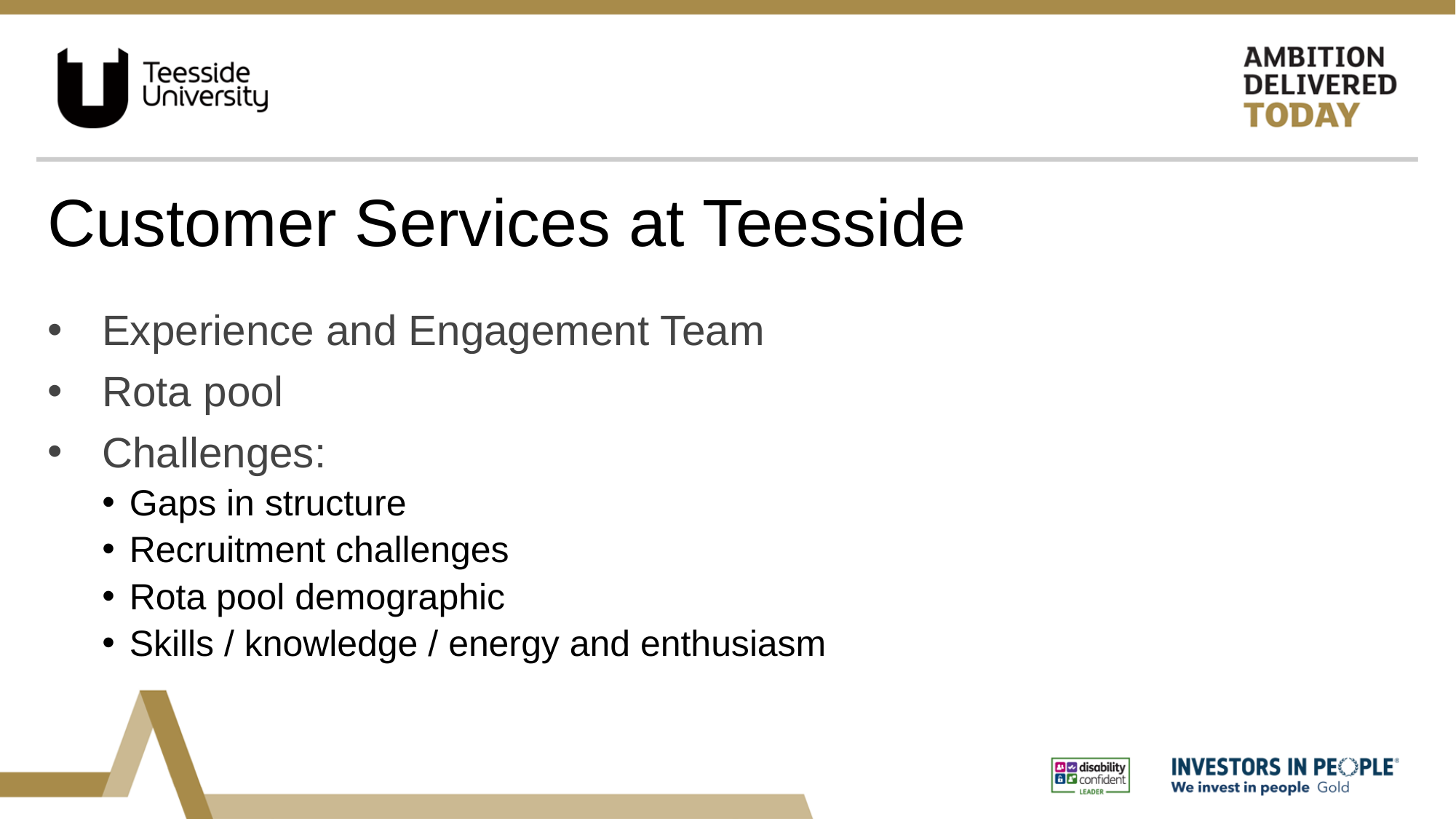

# Customer Services at Teesside
Experience and Engagement Team
Rota pool
Challenges:
Gaps in structure
Recruitment challenges
Rota pool demographic
Skills / knowledge / energy and enthusiasm